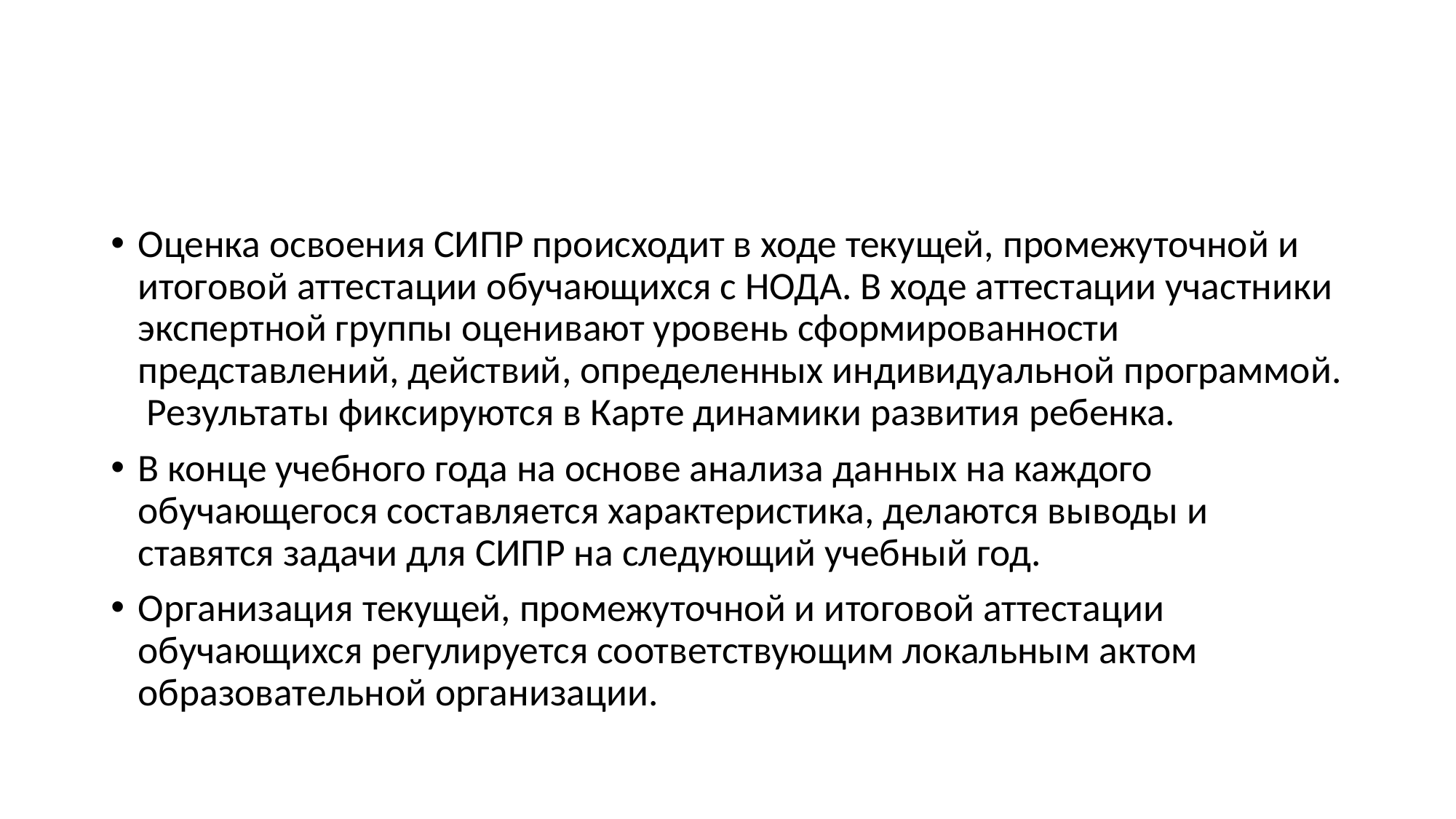

#
Оценка освоения СИПР происходит в ходе текущей, промежуточной и итоговой аттестации обучающихся с НОДА. В ходе аттестации участники экспертной группы оценивают уровень сформированности представлений, действий, определенных индивидуальной программой.  Результаты фиксируются в Карте динамики развития ребенка.
В конце учебного года на основе анализа данных на каждого обучающегося составляется характеристика, делаются выводы и ставятся задачи для СИПР на следующий учебный год.
Организация текущей, промежуточной и итоговой аттестации обучающихся регулируется соответствующим локальным актом образовательной организации.